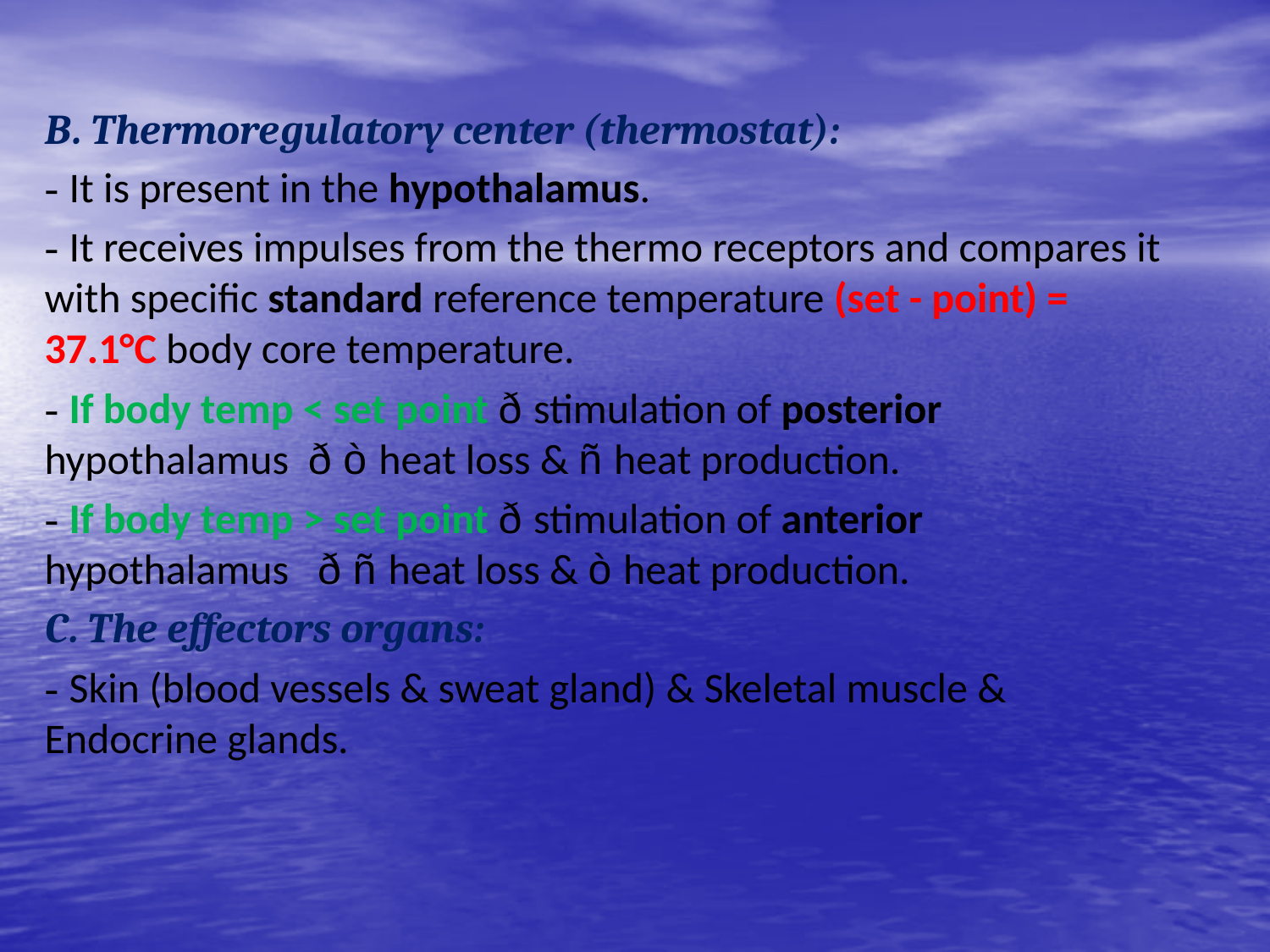

#
B. Thermoregulatory center (thermostat):
- It is present in the hypothalamus.
- It receives impulses from the thermo receptors and compares it with specific standard reference temperature (set - point) = 37.1°C body core temperature.
- If body temp < set point ð stimulation of posterior hypothalamus  ð ò heat loss & ñ heat production.
- If body temp > set point ð stimulation of anterior hypothalamus   ð ñ heat loss & ò heat production.
C. The effectors organs:
- Skin (blood vessels & sweat gland) & Skeletal muscle & Endocrine glands.